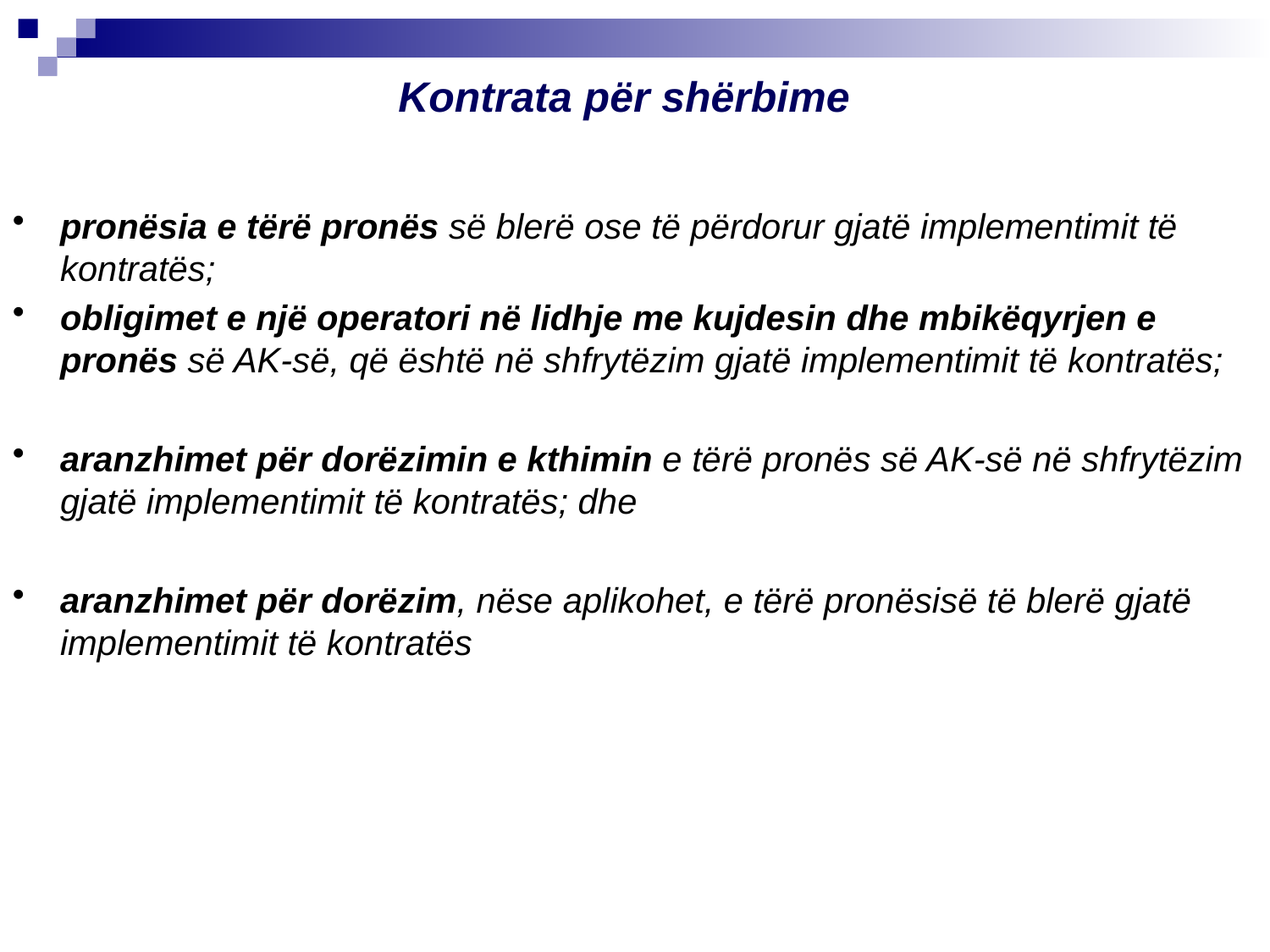

Kontrata për shërbime

pronësia e tërë pronës së blerë ose të përdorur gjatë implementimit të kontratës;
obligimet e një operatori në lidhje me kujdesin dhe mbikëqyrjen e pronës së AK-së, që është në shfrytëzim gjatë implementimit të kontratës;

aranzhimet për dorëzimin e kthimin e tërë pronës së AK-së në shfrytëzim gjatë implementimit të kontratës; dhe

aranzhimet për dorëzim, nëse aplikohet, e tërë pronësisë të blerë gjatë implementimit të kontratës